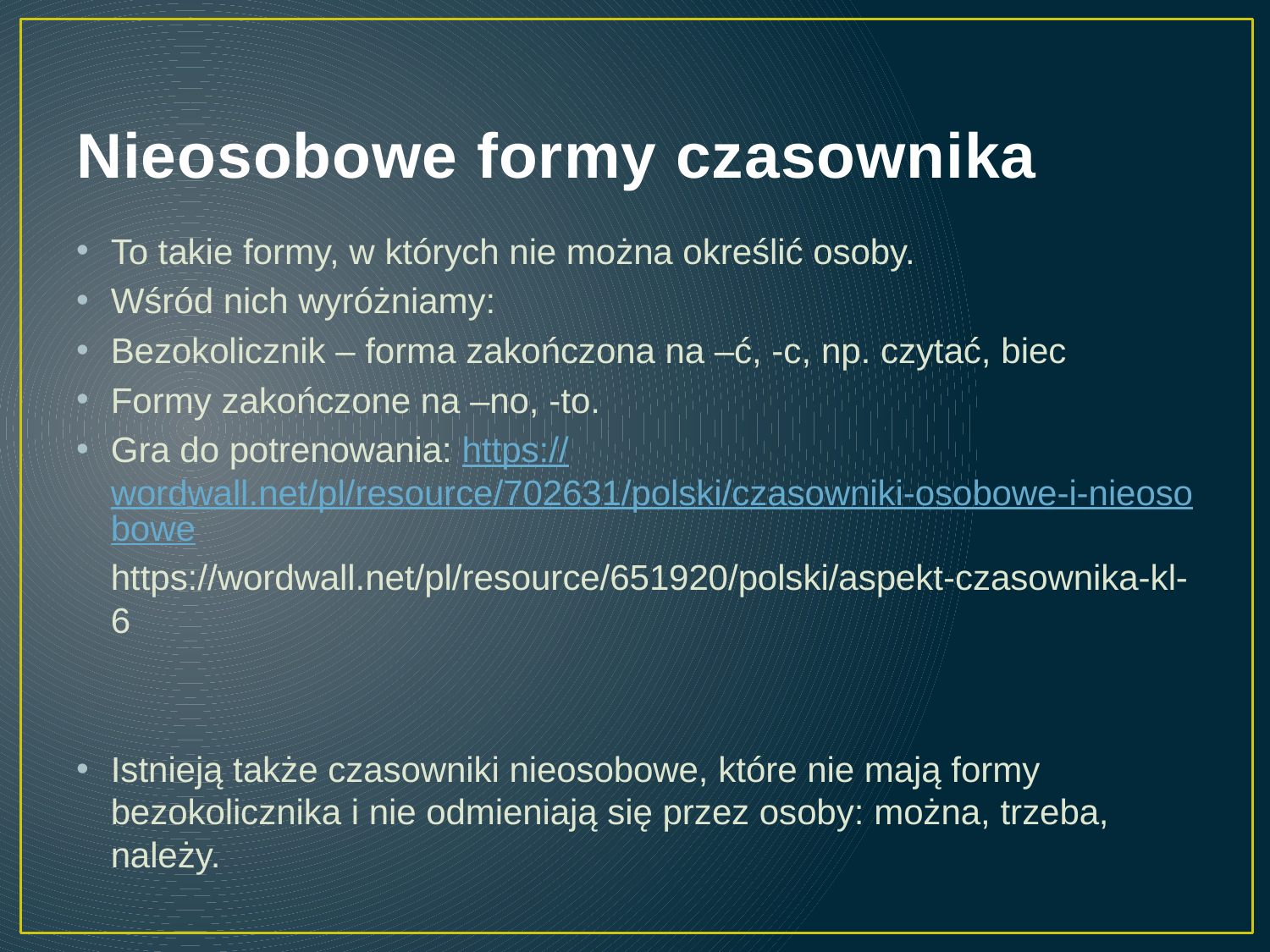

# Nieosobowe formy czasownika
To takie formy, w których nie można określić osoby.
Wśród nich wyróżniamy:
Bezokolicznik – forma zakończona na –ć, -c, np. czytać, biec
Formy zakończone na –no, -to.
Gra do potrenowania: https://wordwall.net/pl/resource/702631/polski/czasowniki-osobowe-i-nieosobowe
	https://wordwall.net/pl/resource/651920/polski/aspekt-czasownika-kl-6

Istnieją także czasowniki nieosobowe, które nie mają formy bezokolicznika i nie odmieniają się przez osoby: można, trzeba, należy.